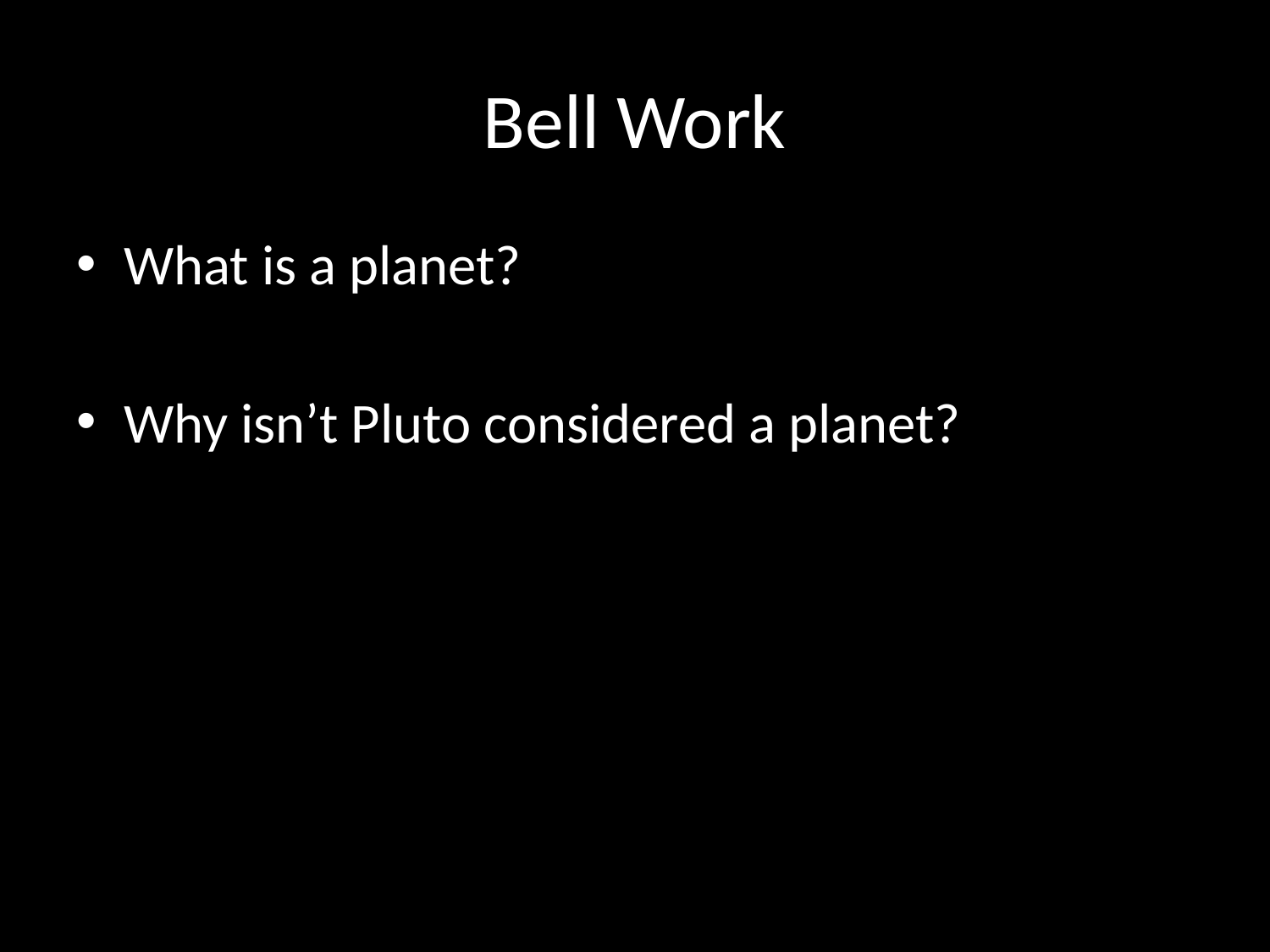

# Bell Work
What is a planet?

Why isn’t Pluto considered a planet?